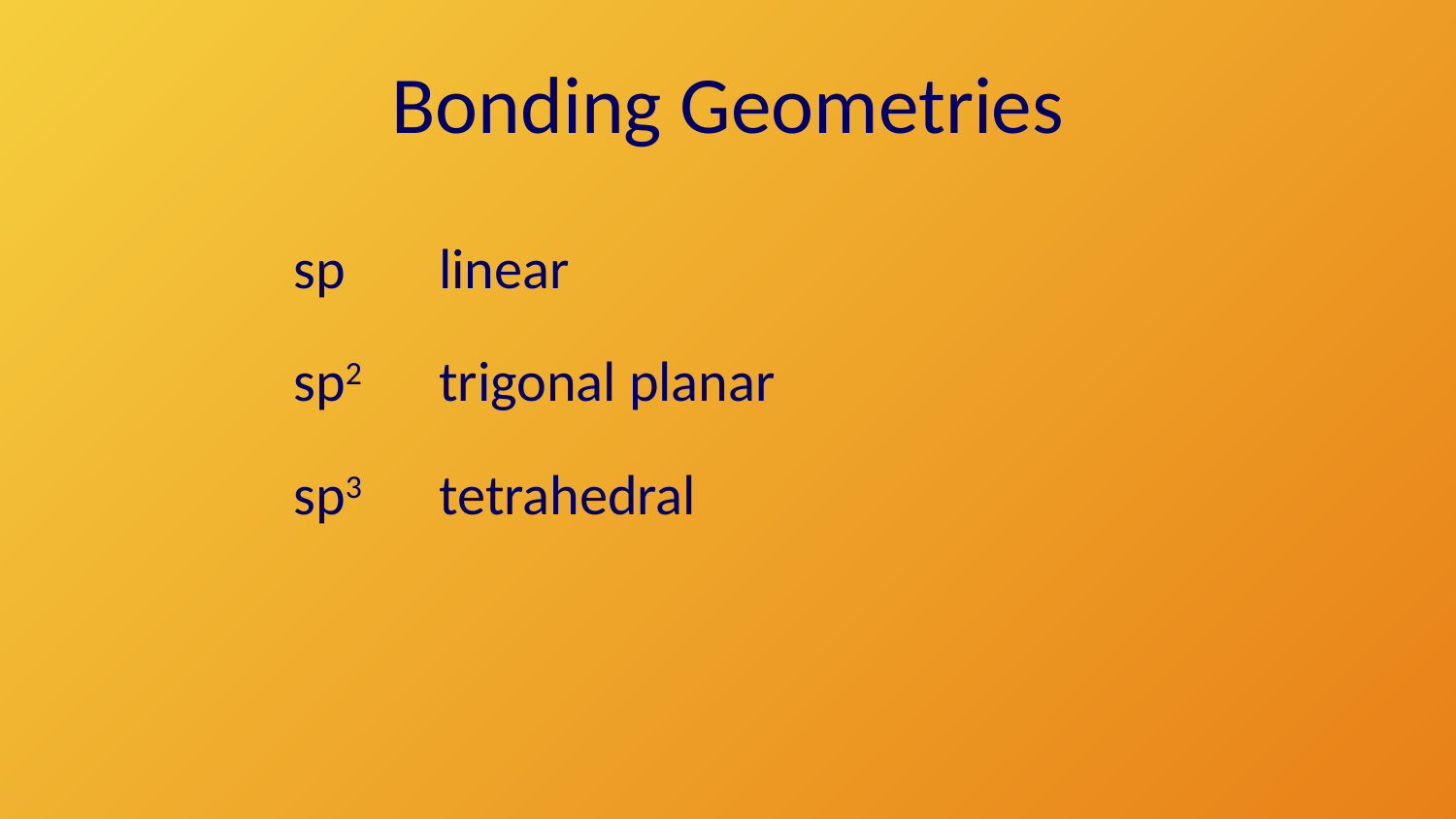

# Bonding Geometries
sp	linear
sp2	trigonal planar
sp3	tetrahedral